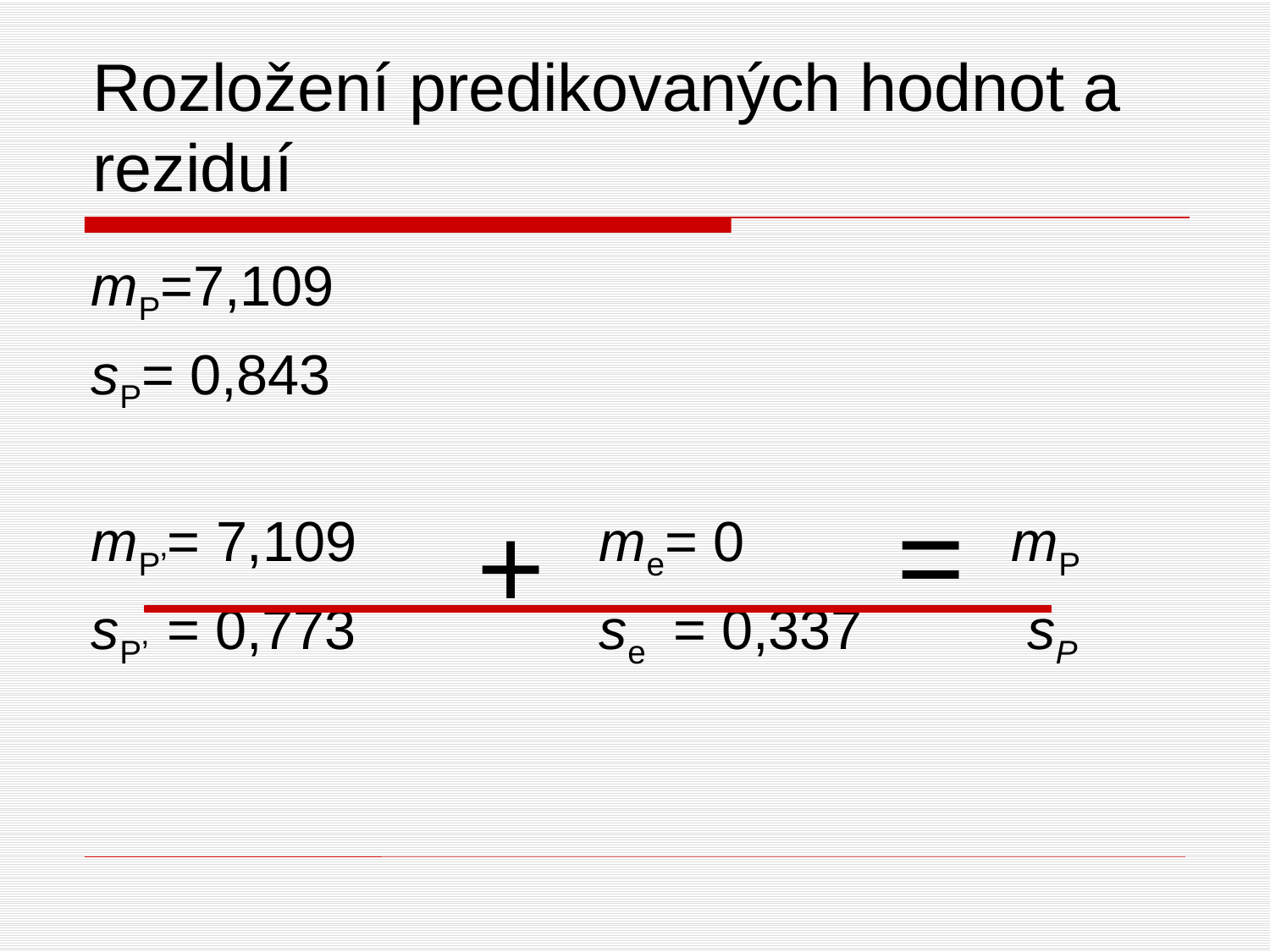

# Rozložení predikovaných hodnot a reziduí
mP=7,109
sP= 0,843

mP’= 7,109    		me= 0		  mP
sP’  = 0,773 		se   = 0,337 	   sP

=
+